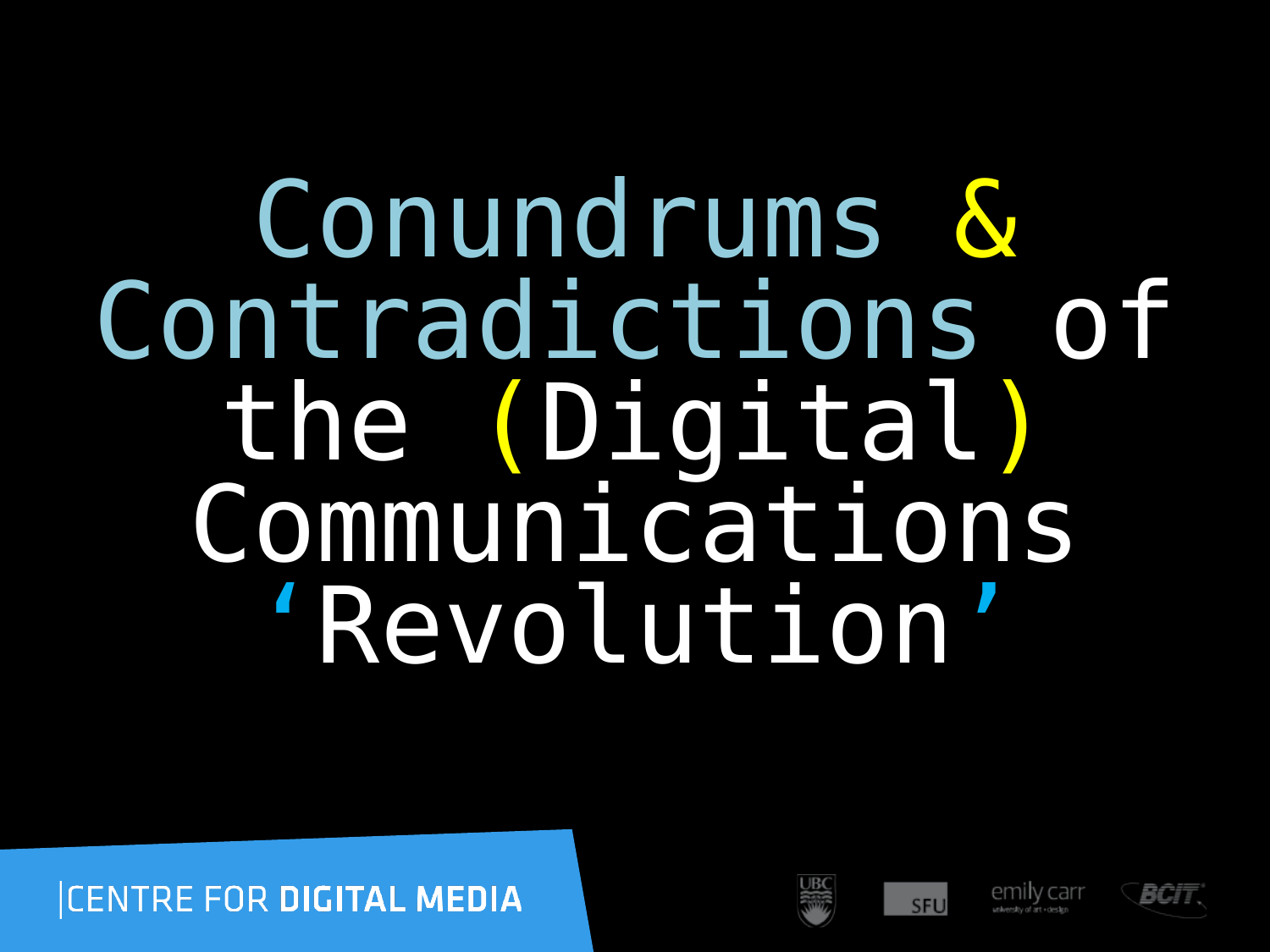

Conundrums & Contradictions of the (Digital) Communications ‘Revolution’